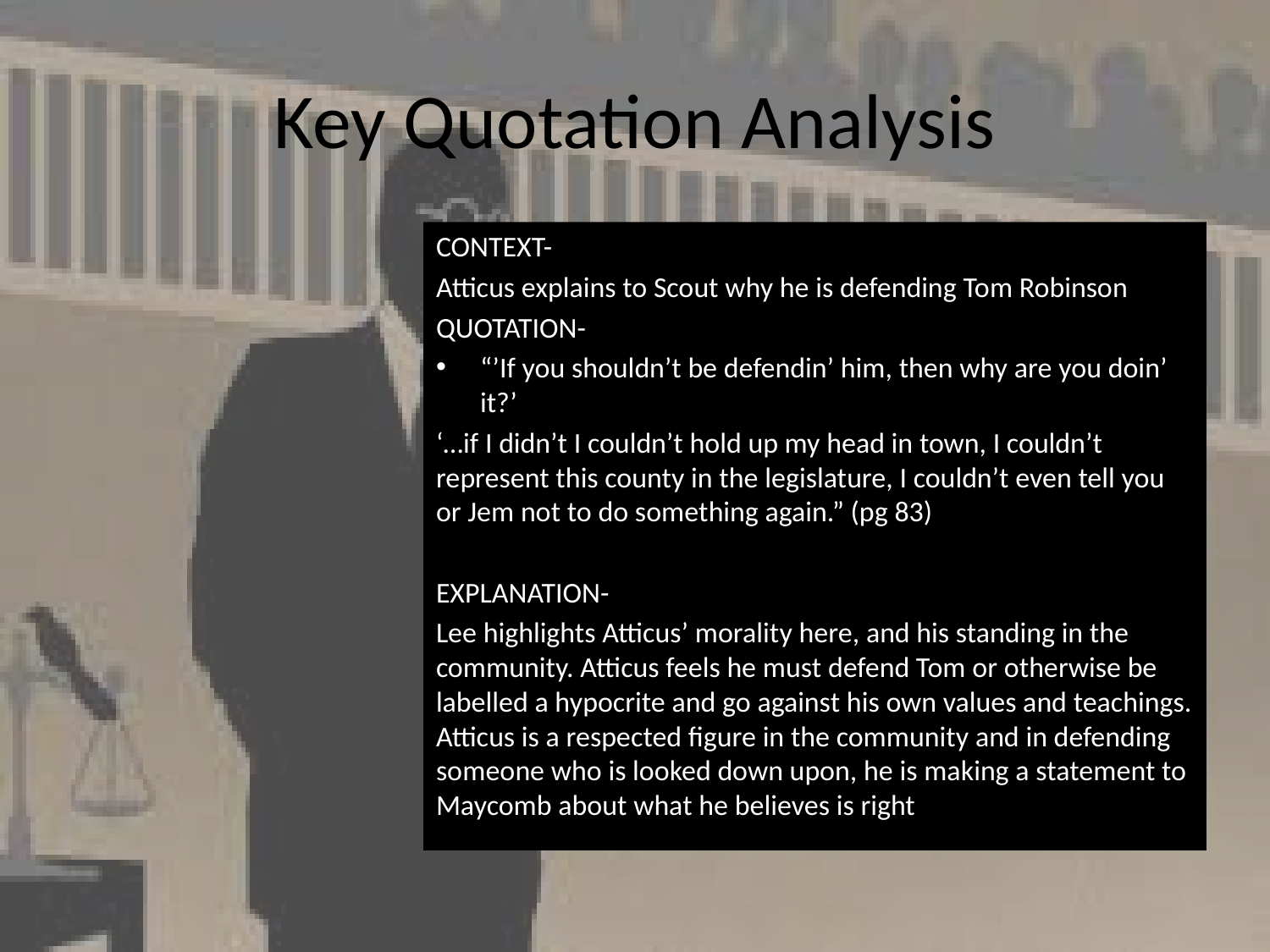

# Key Quotation Analysis
CONTEXT-
Atticus explains to Scout why he is defending Tom Robinson
QUOTATION-
“’If you shouldn’t be defendin’ him, then why are you doin’ it?’
‘…if I didn’t I couldn’t hold up my head in town, I couldn’t represent this county in the legislature, I couldn’t even tell you or Jem not to do something again.” (pg 83)

EXPLANATION-
Lee highlights Atticus’ morality here, and his standing in the community. Atticus feels he must defend Tom or otherwise be labelled a hypocrite and go against his own values and teachings. Atticus is a respected figure in the community and in defending someone who is looked down upon, he is making a statement to Maycomb about what he believes is right